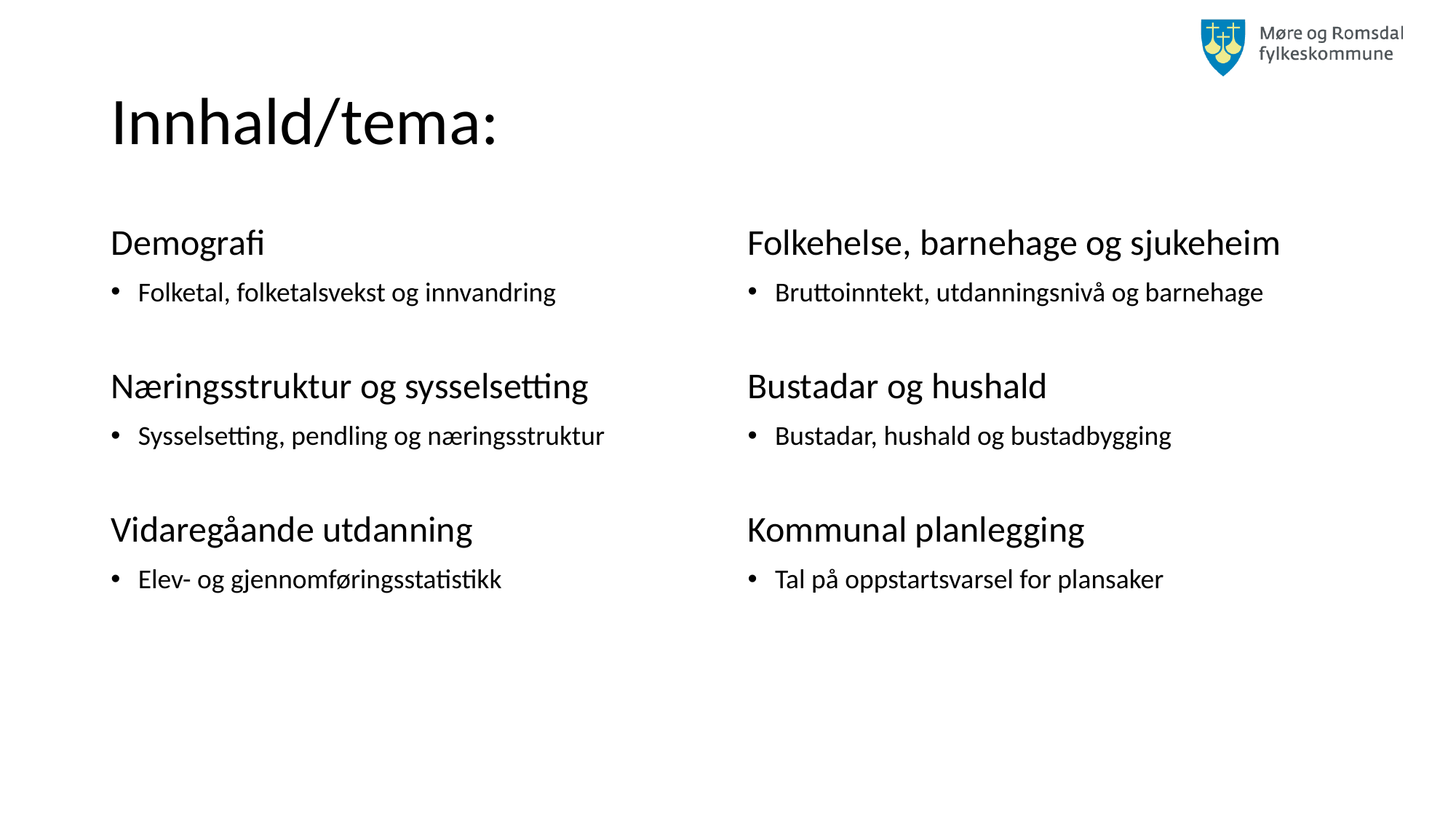

# Innhald/tema:
Demografi
Folketal, folketalsvekst og innvandring

Næringsstruktur og sysselsetting
Sysselsetting, pendling og næringsstruktur

Vidaregåande utdanning
Elev- og gjennomføringsstatistikk
Folkehelse, barnehage og sjukeheim
Bruttoinntekt, utdanningsnivå og barnehage

Bustadar og hushald
Bustadar, hushald og bustadbygging

Kommunal planlegging
Tal på oppstartsvarsel for plansaker